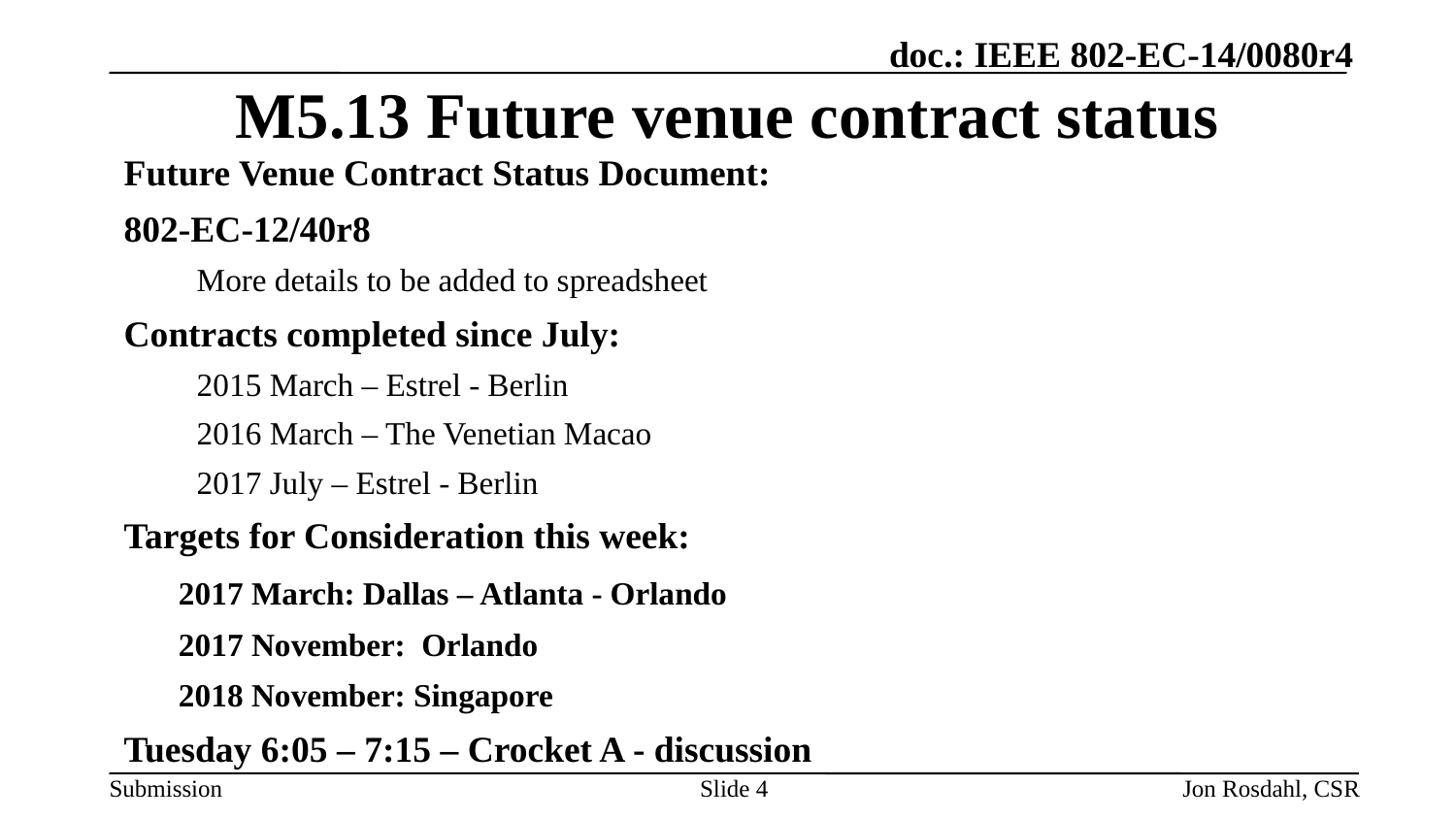

# M5.13 Future venue contract status
Future Venue Contract Status Document:
802-EC-12/40r8
More details to be added to spreadsheet
Contracts completed since July:
2015 March – Estrel - Berlin
2016 March – The Venetian Macao
2017 July – Estrel - Berlin
Targets for Consideration this week:
	2017 March: Dallas – Atlanta - Orlando
	2017 November:  Orlando
	2018 November: Singapore
Tuesday 6:05 – 7:15 – Crocket A - discussion
Slide 4
Jon Rosdahl, CSR